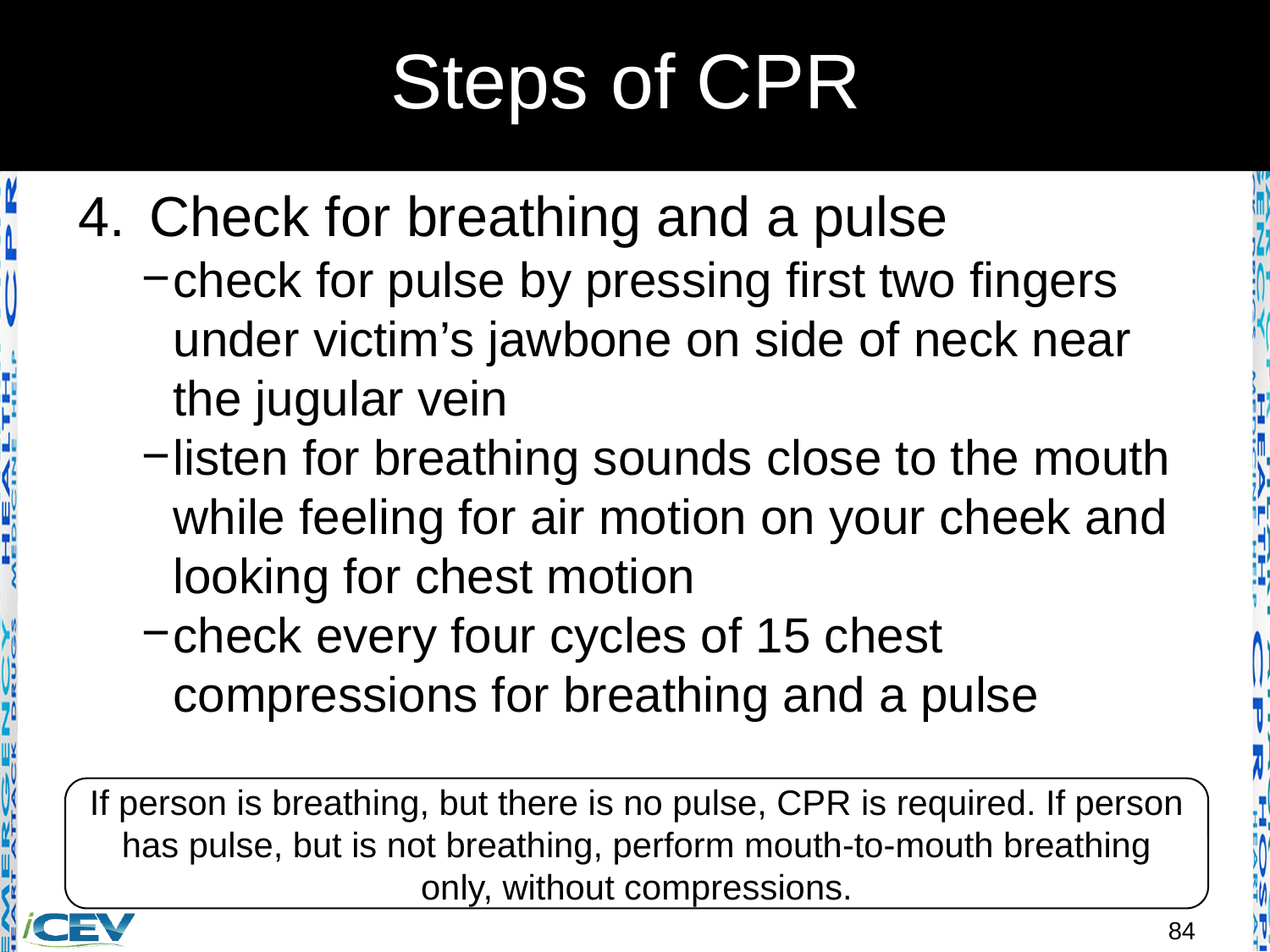

# Steps of CPR
Check for breathing and a pulse
check for pulse by pressing first two fingers under victim’s jawbone on side of neck near the jugular vein
listen for breathing sounds close to the mouth while feeling for air motion on your cheek and looking for chest motion
check every four cycles of 15 chest compressions for breathing and a pulse
If person is breathing, but there is no pulse, CPR is required. If person has pulse, but is not breathing, perform mouth-to-mouth breathing only, without compressions.